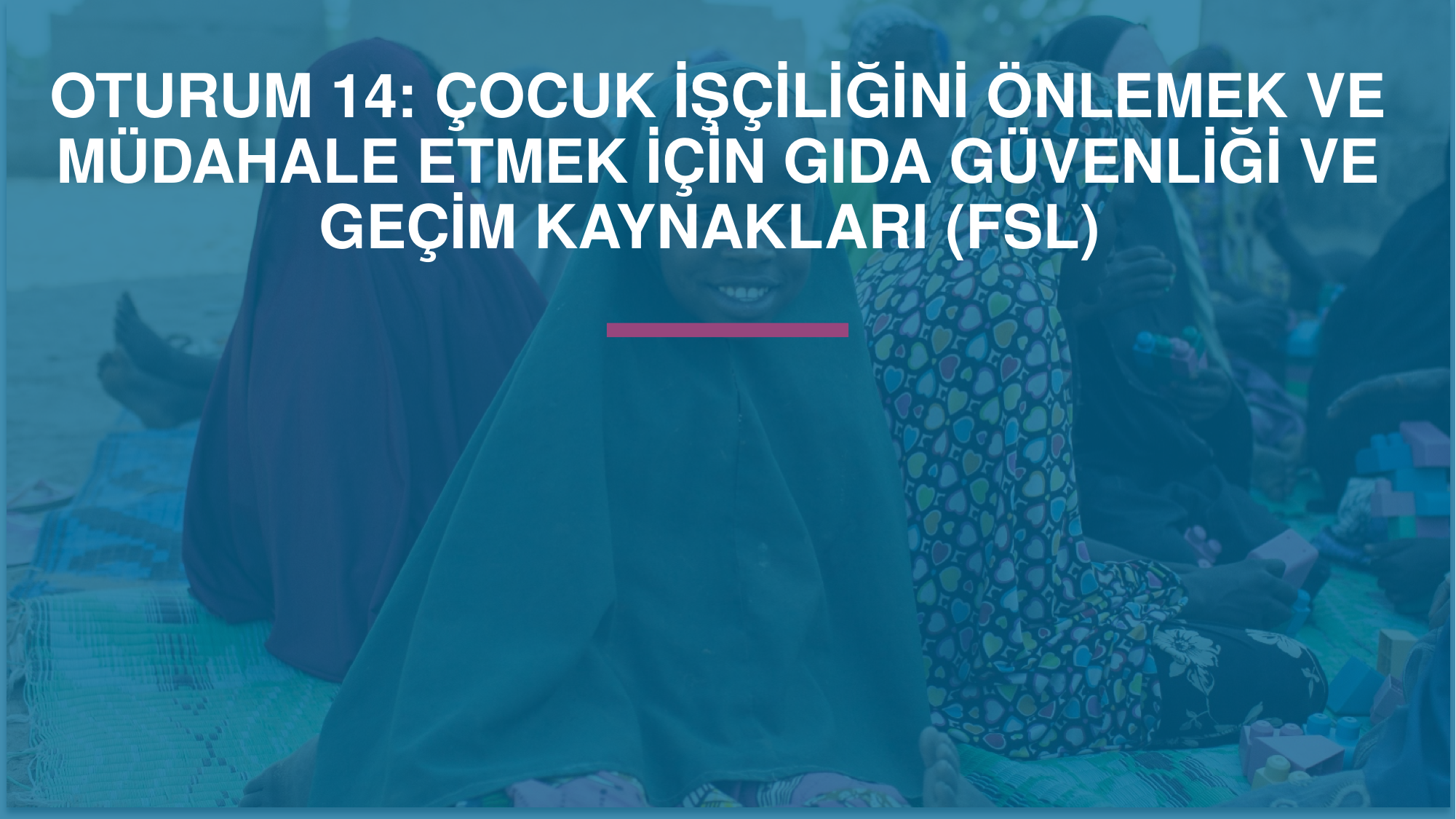

OTURUM 14: ÇOCUK İŞÇİLİĞİNİ ÖNLEMEK VE MÜDAHALE ETMEK İÇİN GIDA GÜVENLİĞİ VE GEÇİM KAYNAKLARI (FSL)